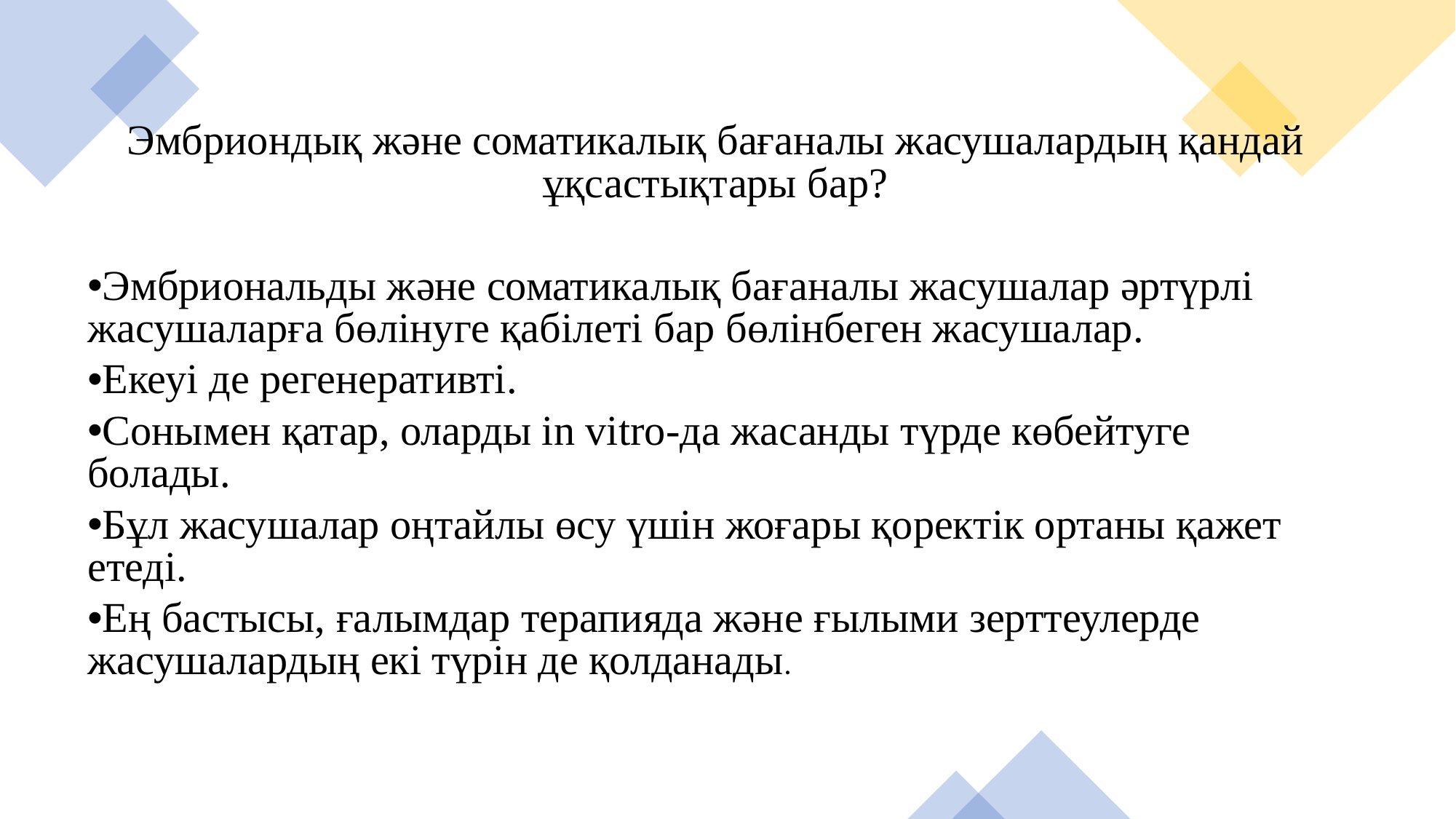

Эмбриондық және соматикалық бағаналы жасушалардың қандай ұқсастықтары бар?

Эмбриональды және соматикалық бағаналы жасушалар әртүрлі жасушаларға бөлінуге қабілеті бар бөлінбеген жасушалар.
Екеуі де регенеративті.
Сонымен қатар, оларды in vitro-да жасанды түрде көбейтуге болады.
Бұл жасушалар оңтайлы өсу үшін жоғары қоректік ортаны қажет етеді.
Ең бастысы, ғалымдар терапияда және ғылыми зерттеулерде жасушалардың екі түрін де қолданады.